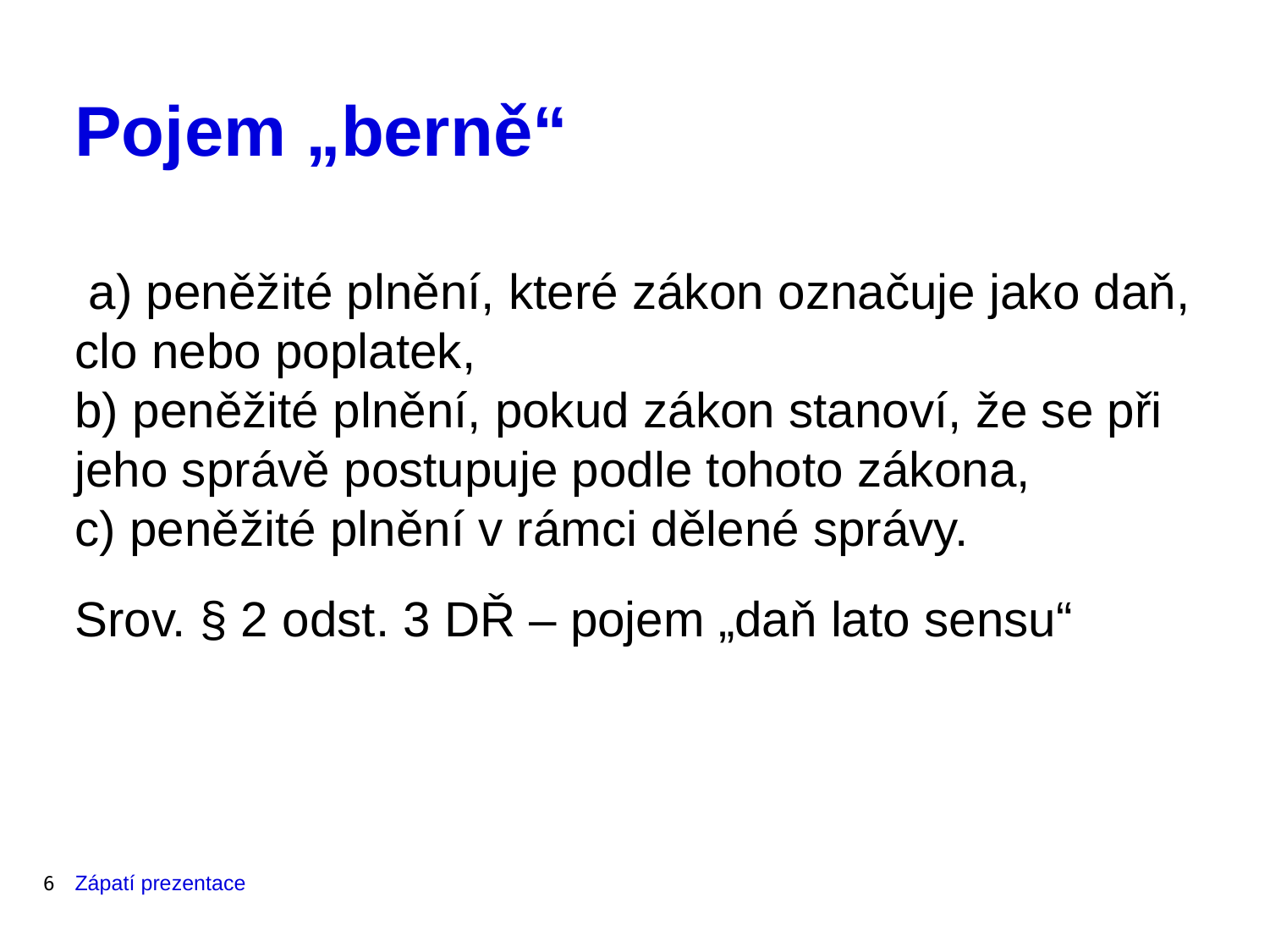

# Pojem „berně“
 a) peněžité plnění, které zákon označuje jako daň, clo nebo poplatek,
b) peněžité plnění, pokud zákon stanoví, že se při jeho správě postupuje podle tohoto zákona,
c) peněžité plnění v rámci dělené správy.

Srov. § 2 odst. 3 DŘ – pojem „daň lato sensu“

6
Zápatí prezentace